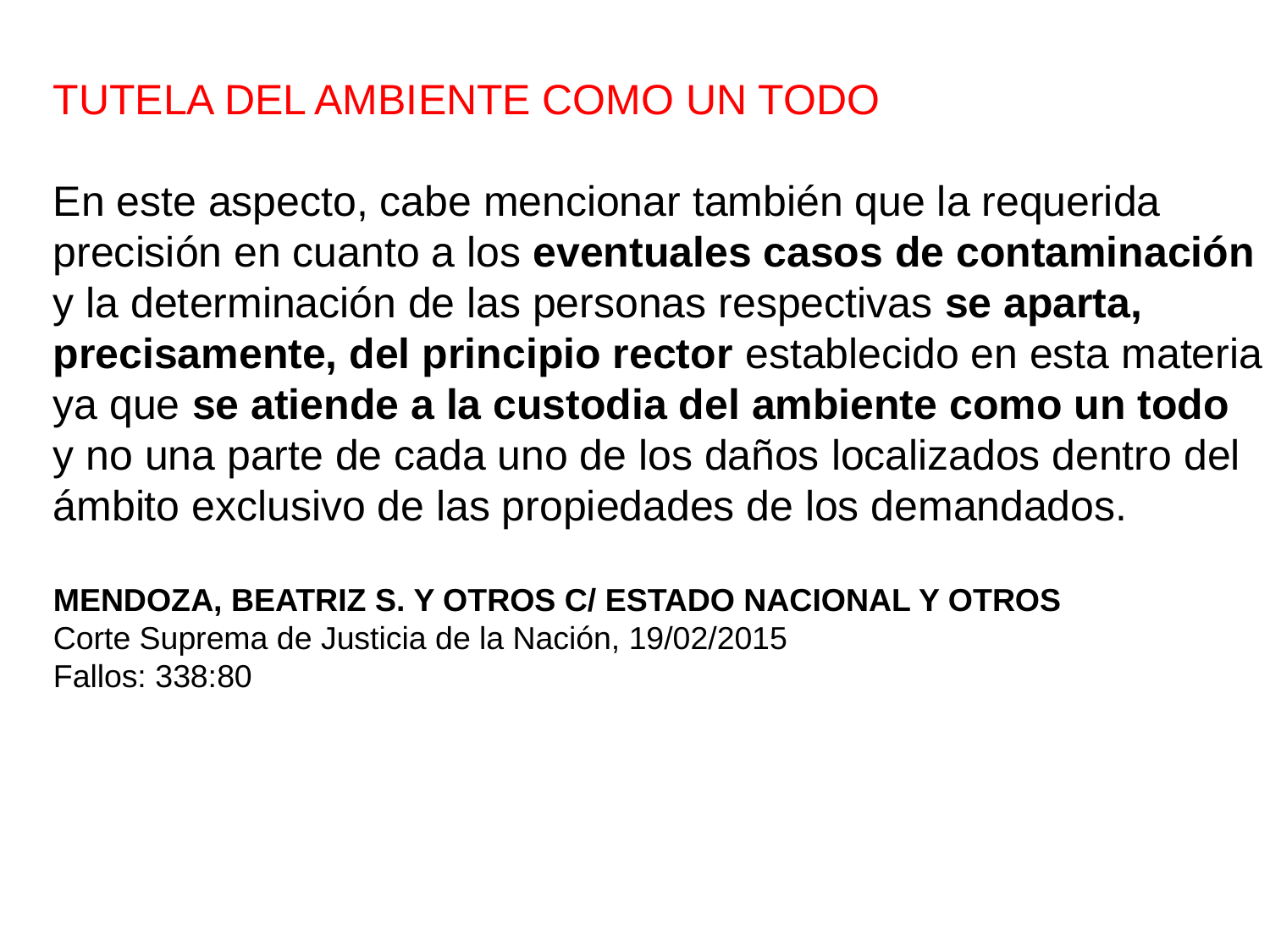

TUTELA DEL AMBIENTE COMO UN TODO

En este aspecto, cabe mencionar también que la requerida
precisión en cuanto a los eventuales casos de contaminación
y la determinación de las personas respectivas se aparta,
precisamente, del principio rector establecido en esta materia
ya que se atiende a la custodia del ambiente como un todo
y no una parte de cada uno de los daños localizados dentro del
ámbito exclusivo de las propiedades de los demandados.

MENDOZA, BEATRIZ S. Y OTROS C/ ESTADO NACIONAL Y OTROS
Corte Suprema de Justicia de la Nación, 19/02/2015
Fallos: 338:80